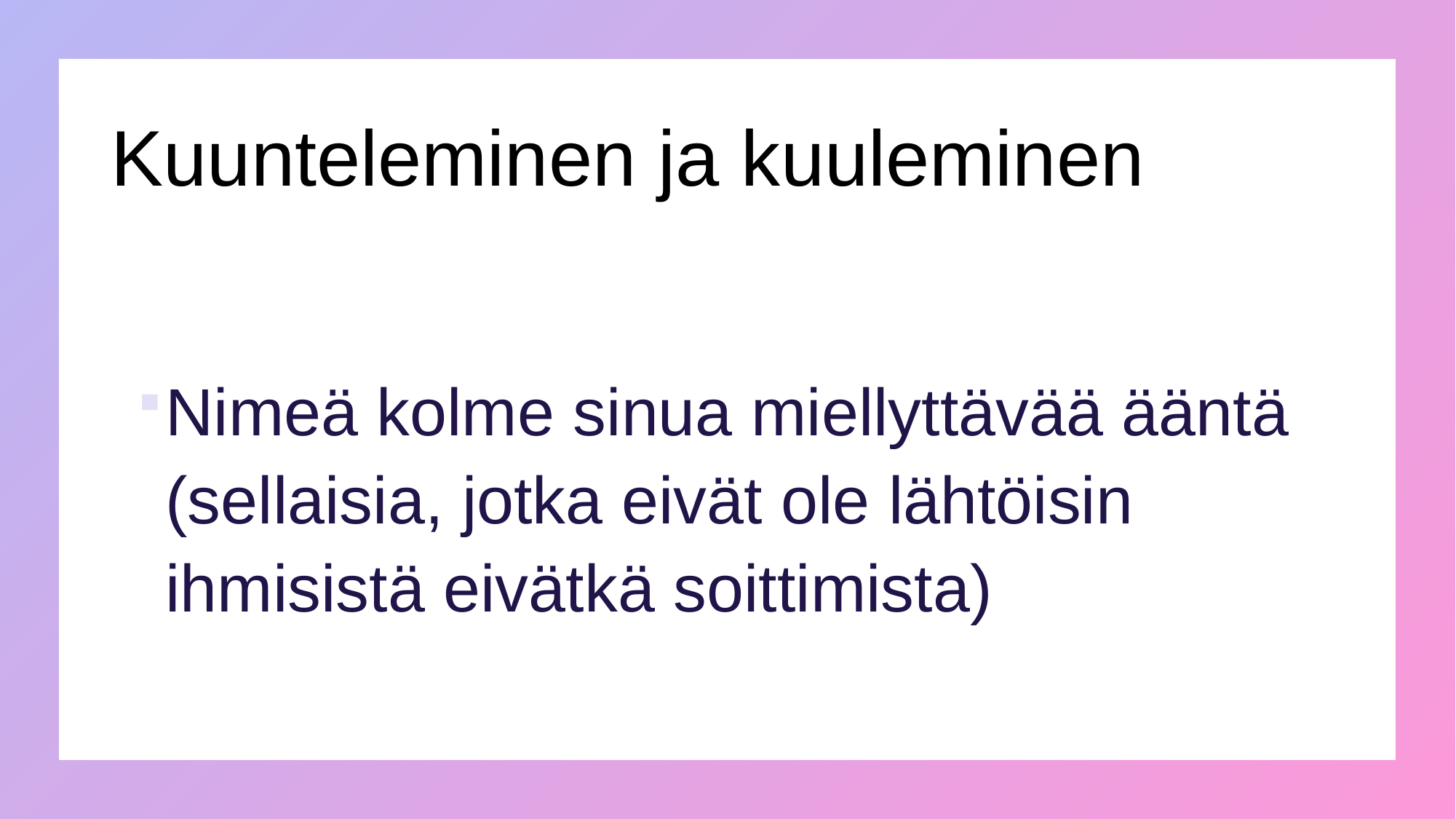

# Kuunteleminen ja kuuleminen

Nimeä kolme sinua miellyttävää ääntä (sellaisia, jotka eivät ole lähtöisin ihmisistä eivätkä soittimista)